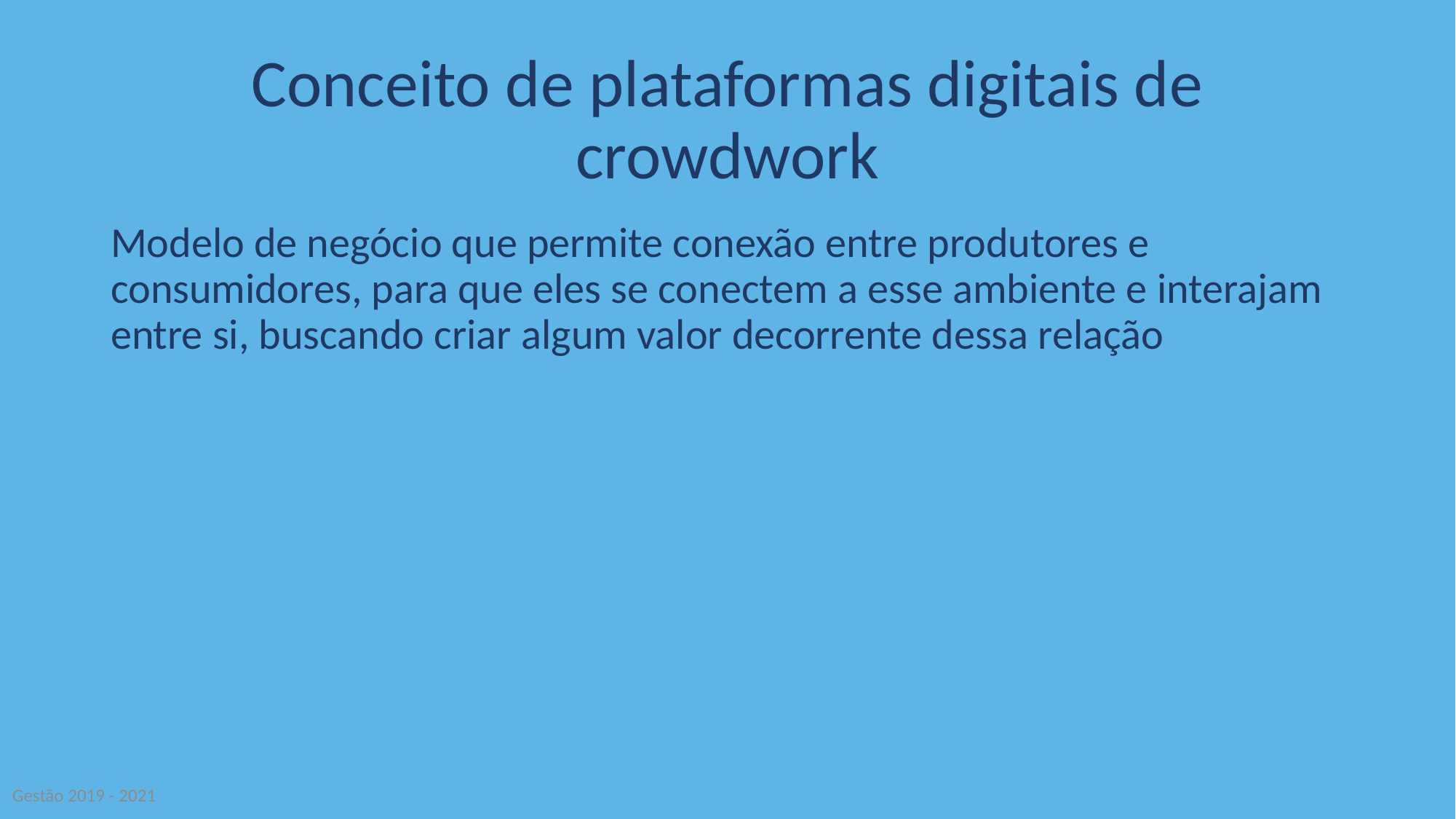

Conceito de plataformas digitais de crowdwork
Modelo de negócio que permite conexão entre produtores e consumidores, para que eles se conectem a esse ambiente e interajam entre si, buscando criar algum valor decorrente dessa relação

Gestão 2019 - 2021